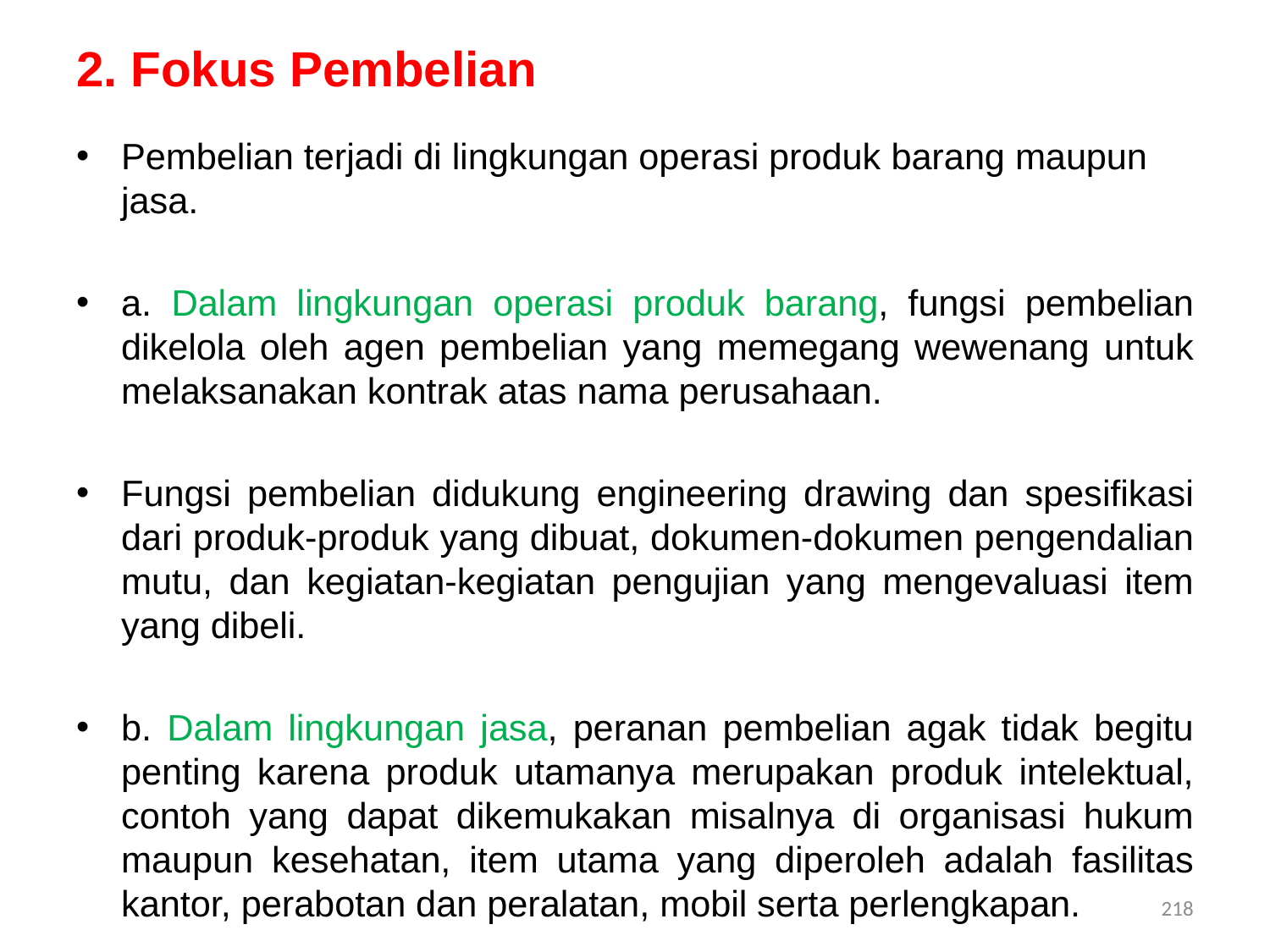

# 2. Fokus Pembelian
Pembelian terjadi di lingkungan operasi produk barang maupun jasa.

a. Dalam lingkungan operasi produk barang, fungsi pembelian dikelola oleh agen pembelian yang memegang wewenang untuk melaksanakan kontrak atas nama perusahaan.

Fungsi pembelian didukung engineering drawing dan spesifikasi dari produk-produk yang dibuat, dokumen-dokumen pengendalian mutu, dan kegiatan-kegiatan pengujian yang mengevaluasi item yang dibeli.

b. Dalam lingkungan jasa, peranan pembelian agak tidak begitu penting karena produk utamanya merupakan produk intelektual, contoh yang dapat dikemukakan misalnya di organisasi hukum maupun kesehatan, item utama yang diperoleh adalah fasilitas kantor, perabotan dan peralatan, mobil serta perlengkapan.

218